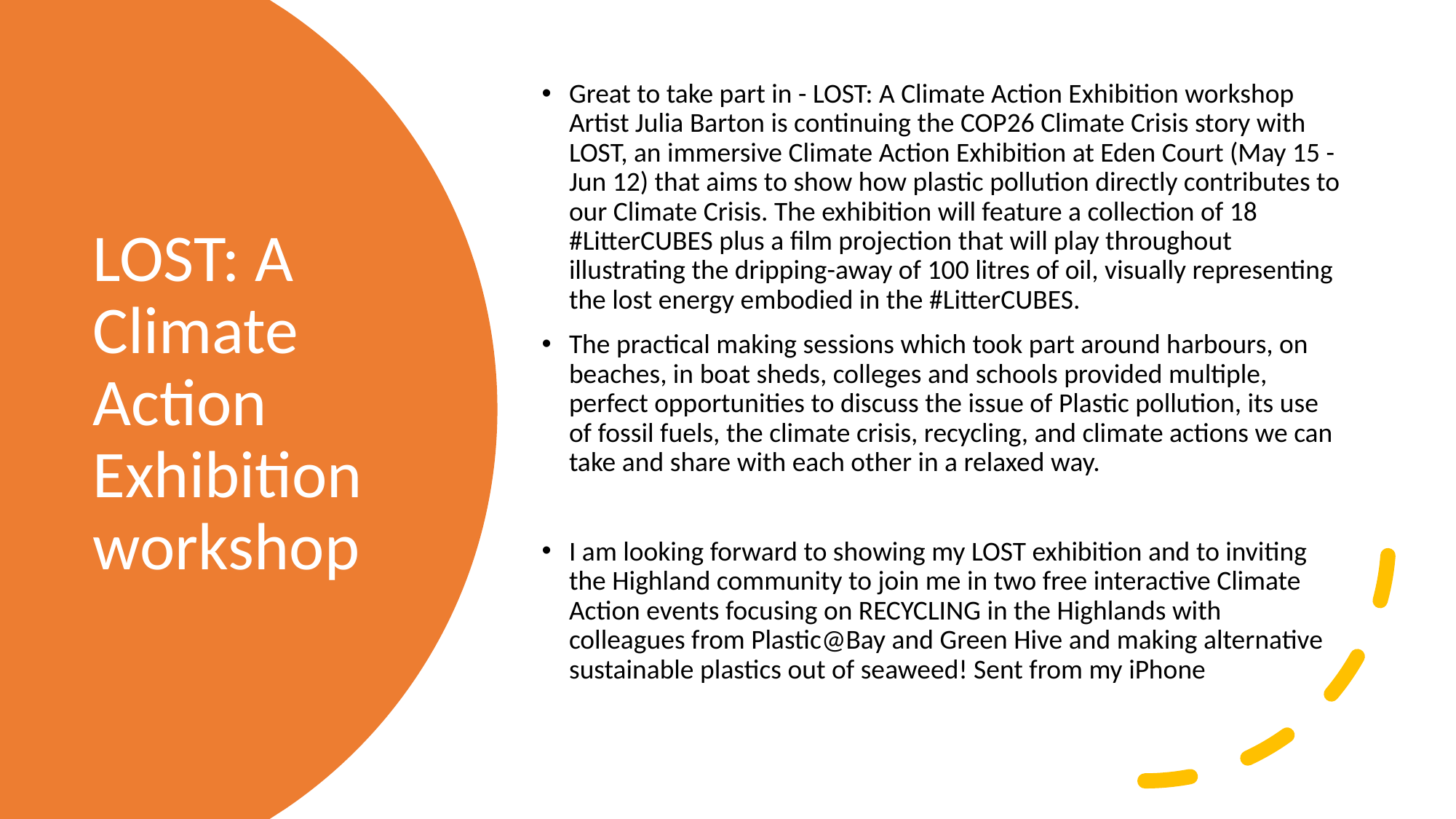

Great to take part in - LOST: A Climate Action Exhibition workshop Artist Julia Barton is continuing the COP26 Climate Crisis story with LOST, an immersive Climate Action Exhibition at Eden Court (May 15 - Jun 12) that aims to show how plastic pollution directly contributes to our Climate Crisis. The exhibition will feature a collection of 18 #LitterCUBES plus a film projection that will play throughout illustrating the dripping-away of 100 litres of oil, visually representing the lost energy embodied in the #LitterCUBES.
The practical making sessions which took part around harbours, on beaches, in boat sheds, colleges and schools provided multiple, perfect opportunities to discuss the issue of Plastic pollution, its use of fossil fuels, the climate crisis, recycling, and climate actions we can take and share with each other in a relaxed way.

I am looking forward to showing my LOST exhibition and to inviting the Highland community to join me in two free interactive Climate Action events focusing on RECYCLING in the Highlands with colleagues from Plastic@Bay and Green Hive and making alternative sustainable plastics out of seaweed! Sent from my iPhone

# LOST: A Climate Action Exhibition workshop